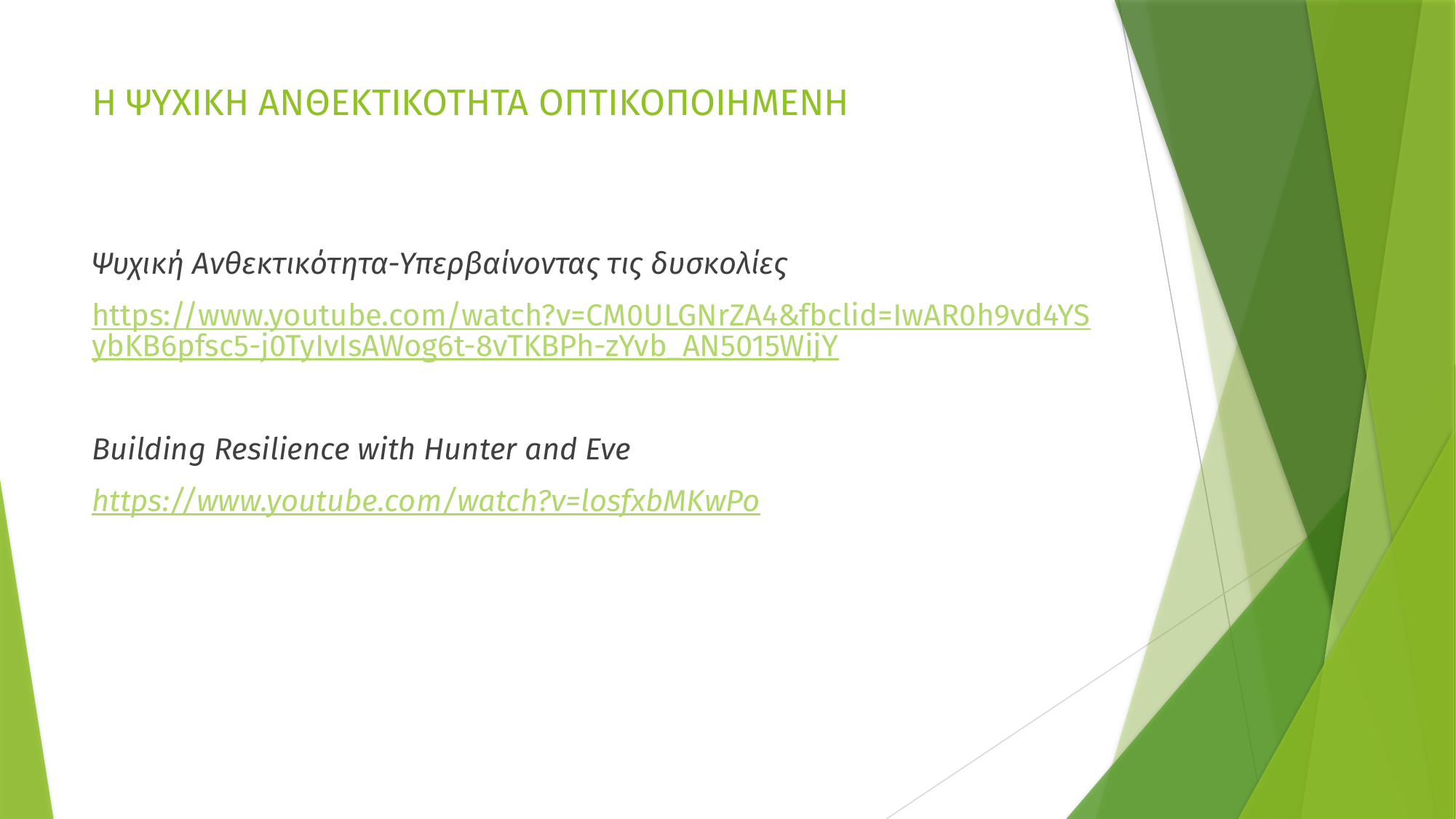

# Η ΨΥΧΙΚΗ ΑΝΘΕΚΤΙΚΟΤΗΤΑ ΟΠΤΙΚΟΠΟΙΗΜΕΝΗ

Ψυχική Ανθεκτικότητα-Υπερβαίνοντας τις δυσκολίες
https://www.youtube.com/watch?v=CM0ULGNrZA4&fbclid=IwAR0h9vd4YSybKB6pfsc5-j0TyIvIsAWog6t-8vTKBPh-zYvb_AN5015WijY

Building Resilience with Hunter and Eve
https://www.youtube.com/watch?v=losfxbMKwPo